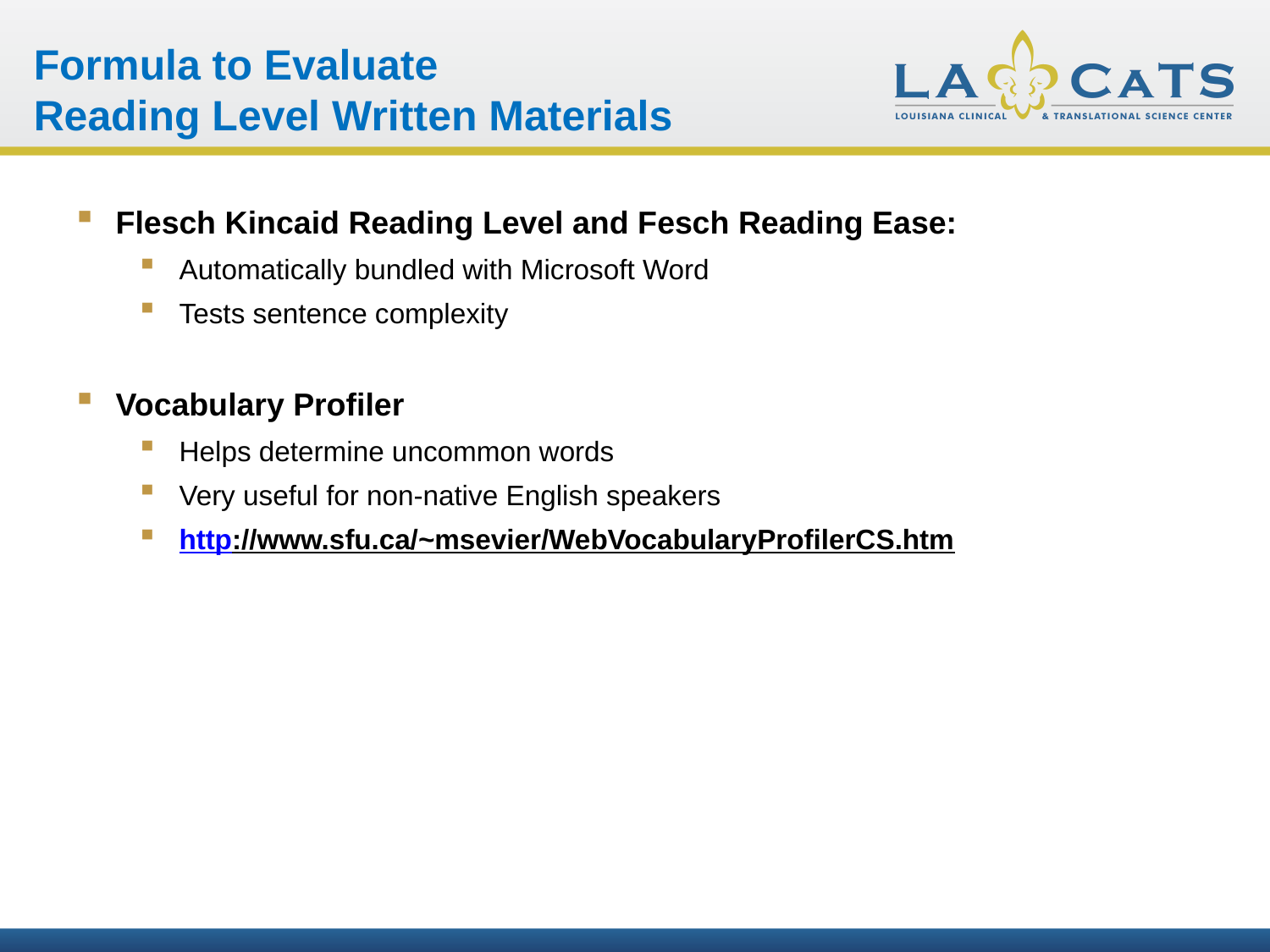

Formula to Evaluate
Reading Level Written Materials
Flesch Kincaid Reading Level and Fesch Reading Ease:
Automatically bundled with Microsoft Word
Tests sentence complexity
Vocabulary Profiler
Helps determine uncommon words
Very useful for non-native English speakers
http://www.sfu.ca/~msevier/WebVocabularyProfilerCS.htm